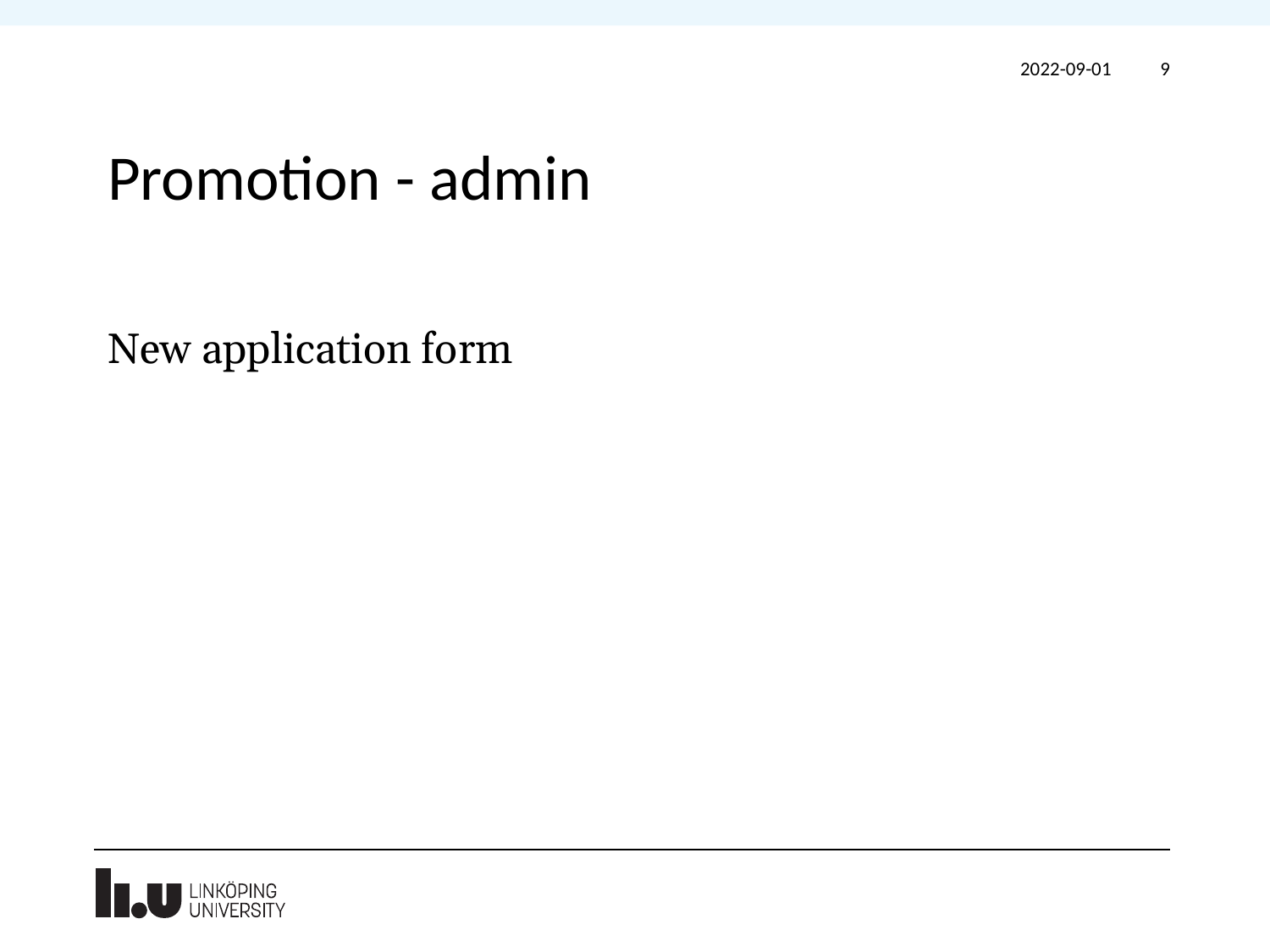

2022-09-01

9
# Promotion - admin

New application form